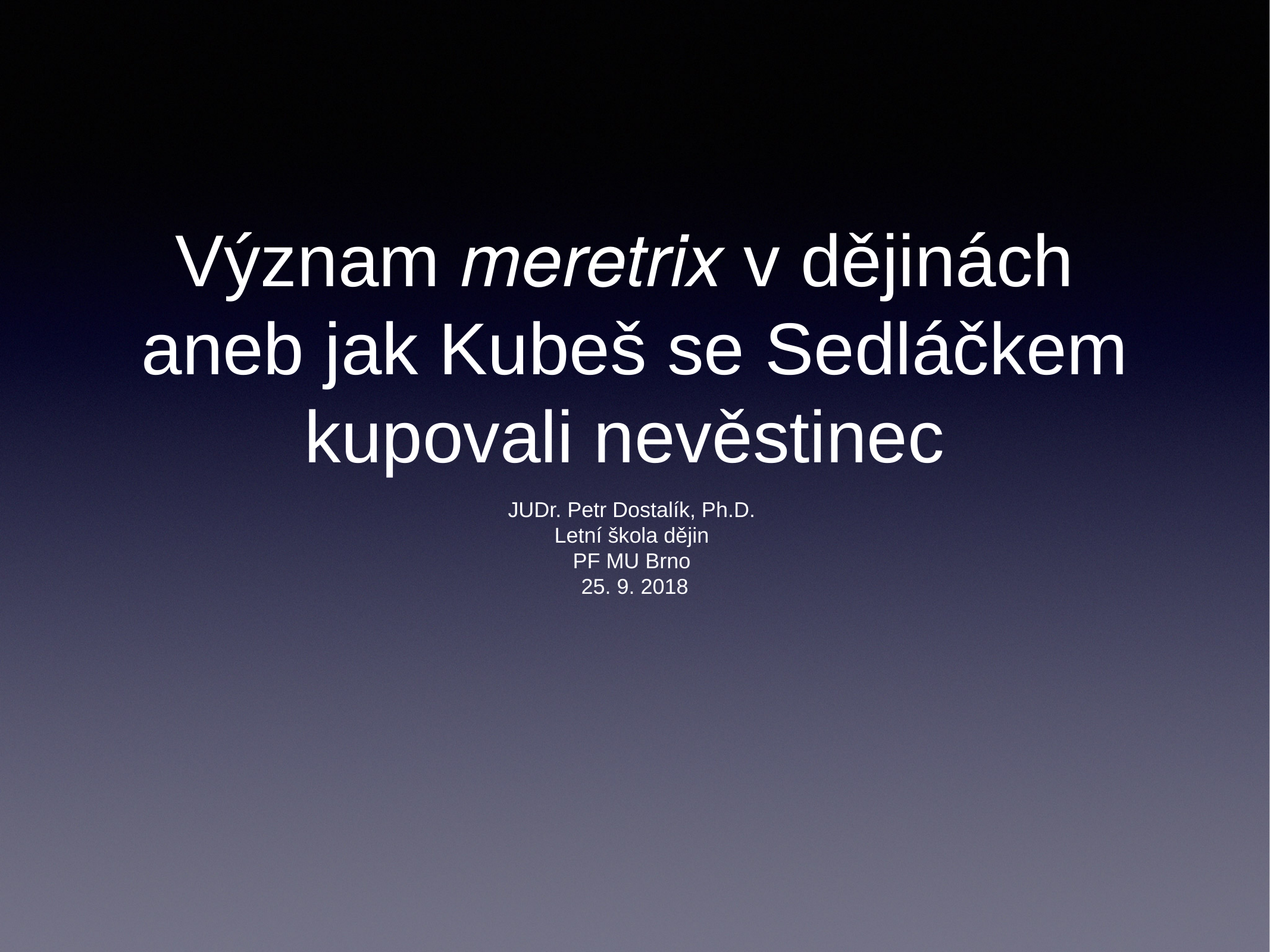

# Význam meretrix v dějinách
aneb jak Kubeš se Sedláčkem kupovali nevěstinec
JUDr. Petr Dostalík, Ph.D.
Letní škola dějin
PF MU Brno
25. 9. 2018